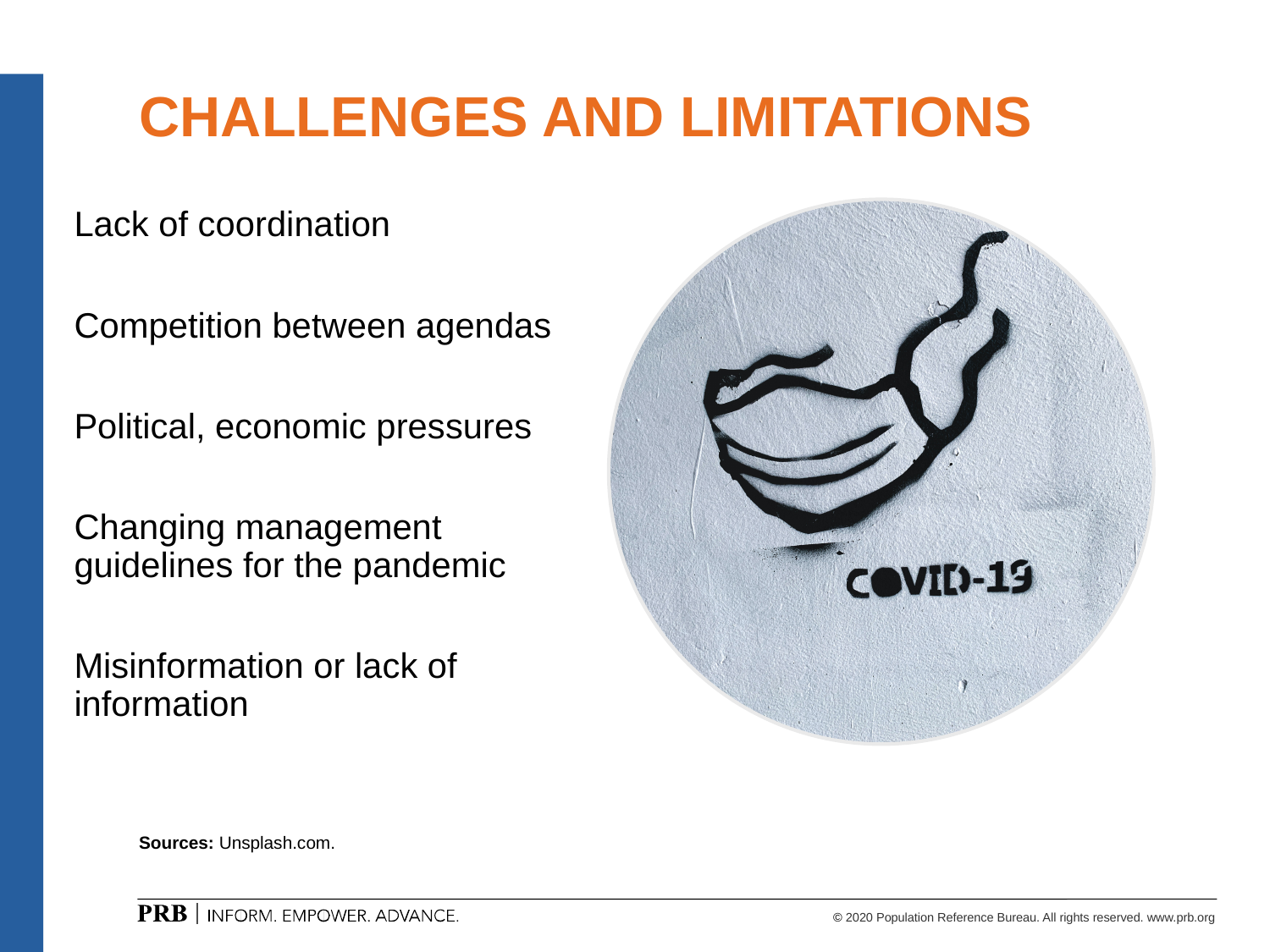

# CHALLENGES AND LIMITATIONS
Lack of coordination

Competition between agendas

Political, economic pressures

Changing management guidelines for the pandemic

Misinformation or lack of information

Sources: Unsplash.com.